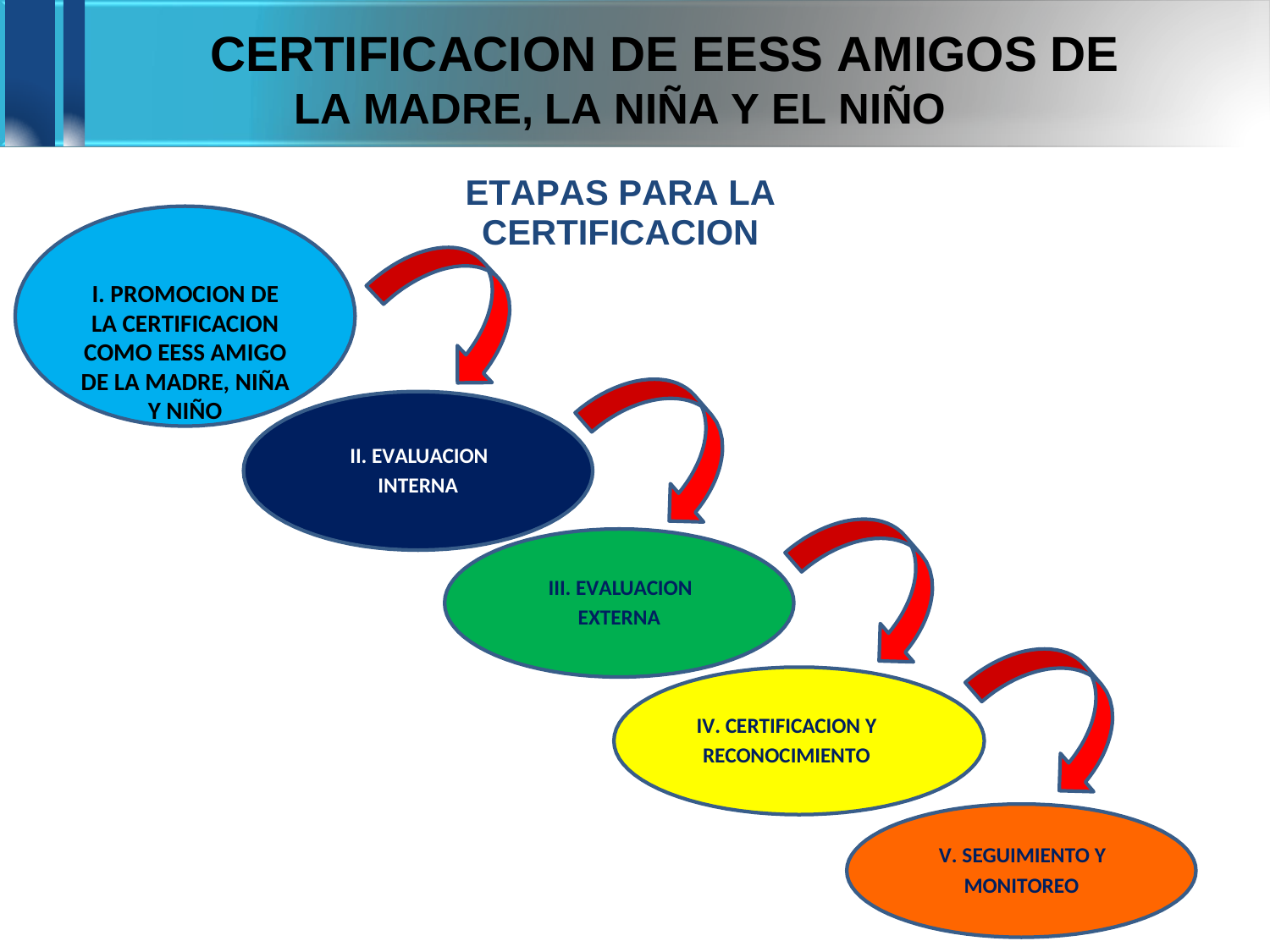

CERTIFICACION DE EESS AMIGOS
LA MADRE, LA NIÑA Y EL NIÑO
ETAPAS PARA LA CERTIFICACION
I. PROMOCION DE LA CERTIFICACION COMO EESS AMIGO DE LA MADRE, NIÑA Y NIÑO
DE

II. EVALUACION
INTERNA

III. EVALUACION
EXTERNA

IV. CERTIFICACION Y
RECONOCIMIENTO

V. SEGUIMIENTO Y
MONITOREO